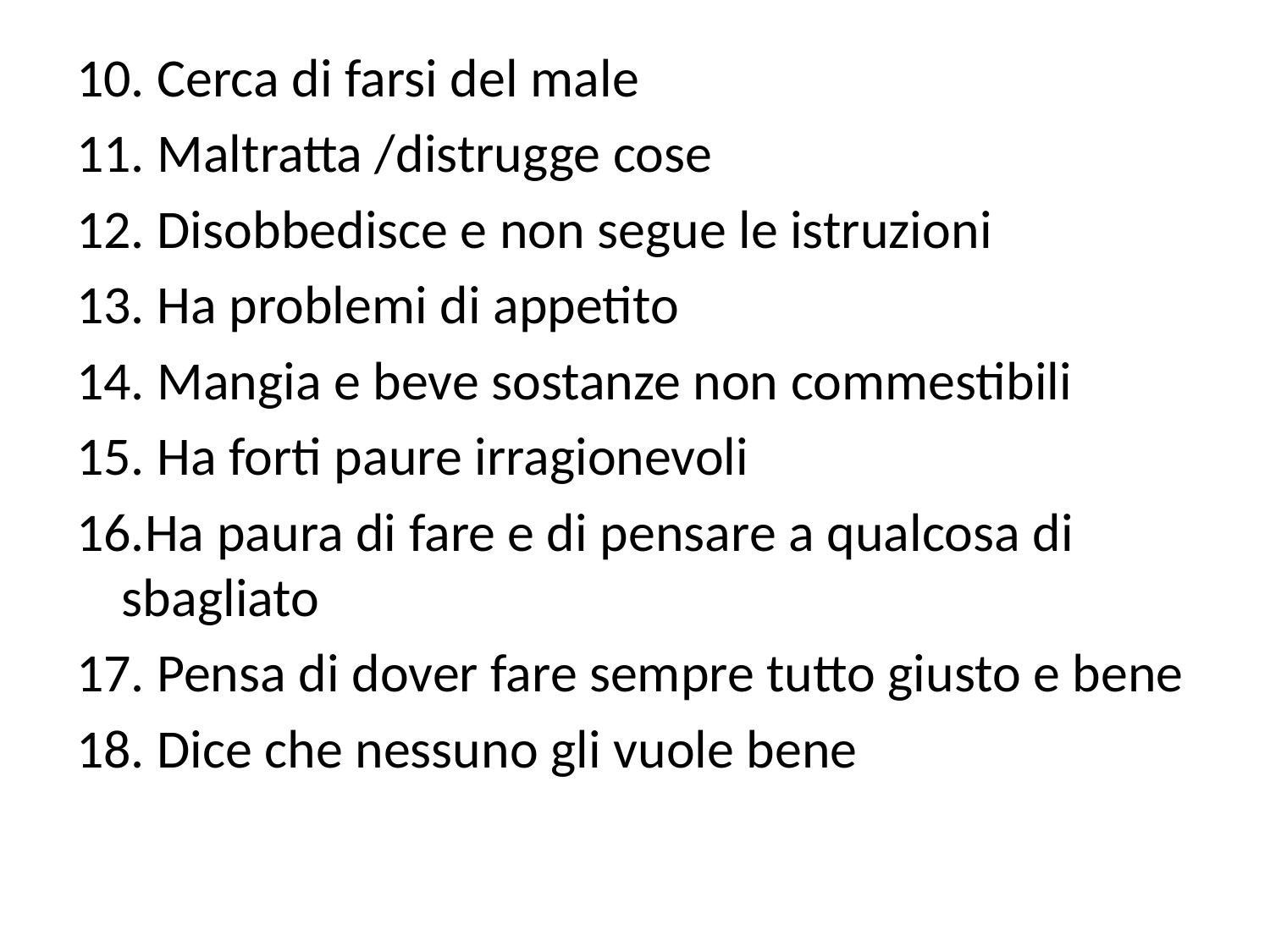

10. Cerca di farsi del male
11. Maltratta /distrugge cose
12. Disobbedisce e non segue le istruzioni
13. Ha problemi di appetito
14. Mangia e beve sostanze non commestibili
15. Ha forti paure irragionevoli
16.Ha paura di fare e di pensare a qualcosa di sbagliato
17. Pensa di dover fare sempre tutto giusto e bene
18. Dice che nessuno gli vuole bene